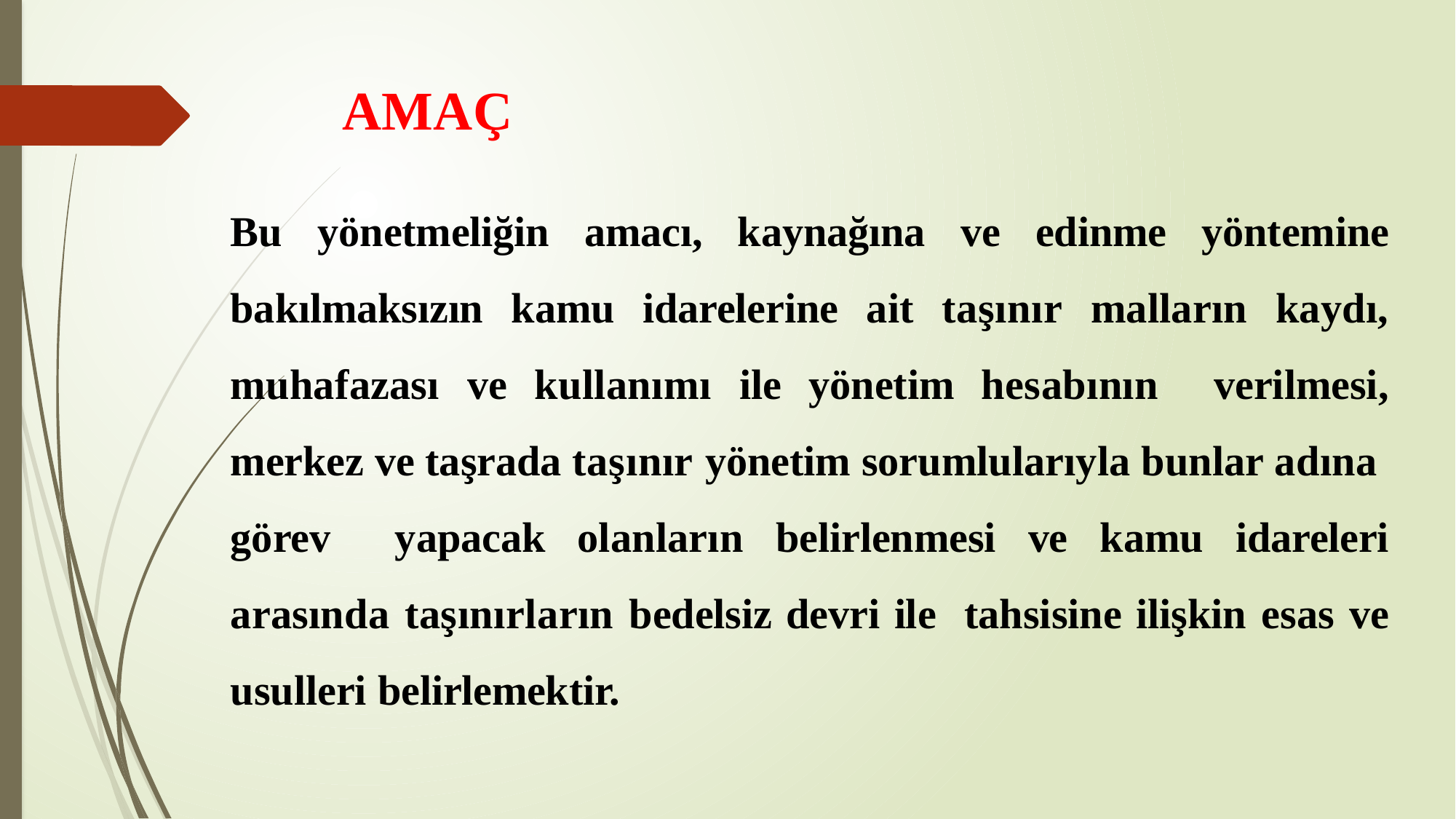

# AMAÇ
Bu yönetmeliğin amacı, kaynağına ve edinme yöntemine bakılmaksızın kamu idarelerine ait taşınır malların kaydı, muhafazası ve kullanımı ile yönetim hesabının  verilmesi, merkez ve taşrada taşınır yönetim sorumlularıyla bunlar adına  görev  yapacak olanların belirlenmesi ve kamu idareleri arasında taşınırların bedelsiz devri ile  tahsisine ilişkin esas ve usulleri belirlemektir.